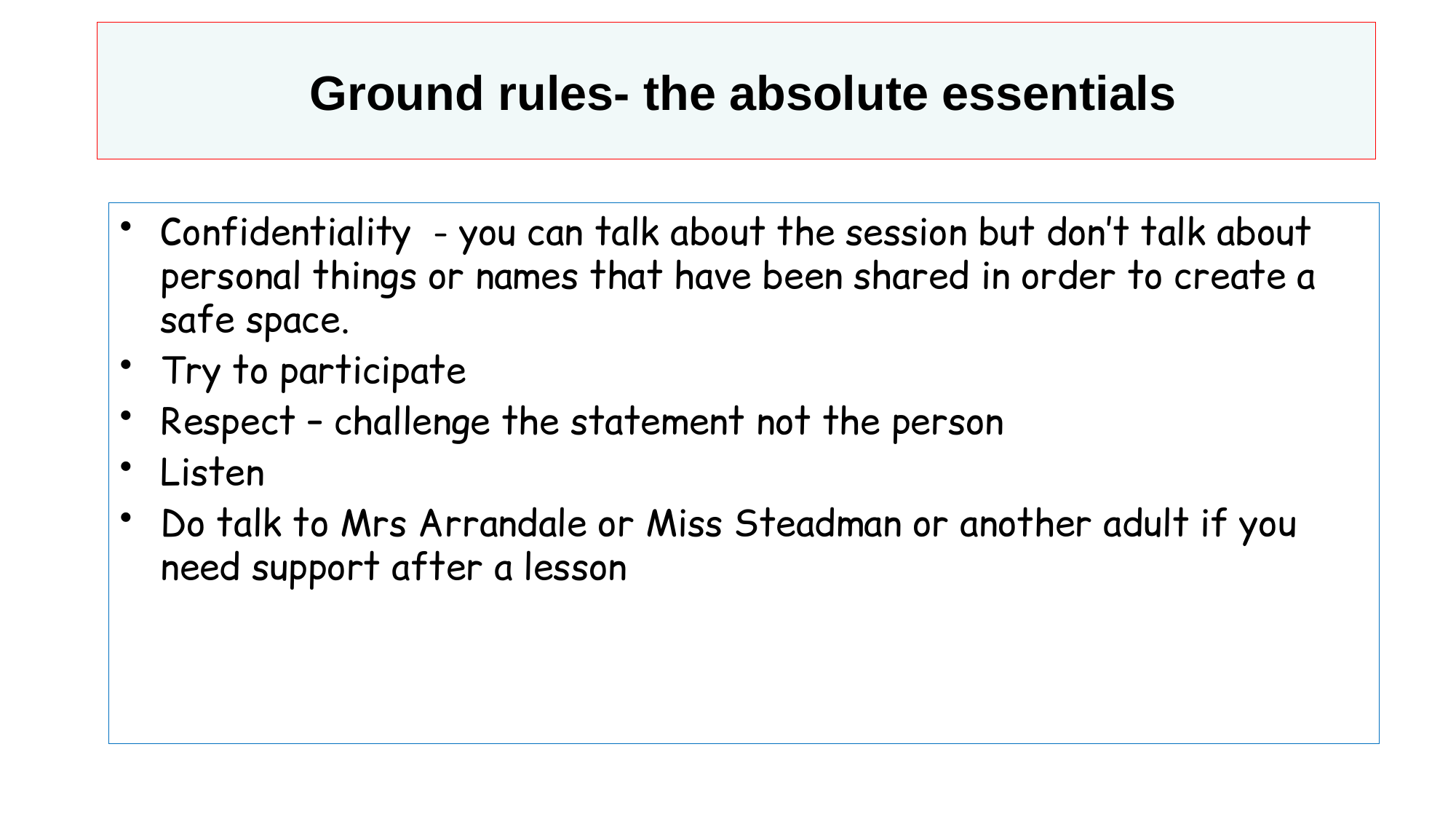

# Ground rules- the absolute essentials
Confidentiality  - you can talk about the session but don’t talk about personal things or names that have been shared in order to create a safe space.
Try to participate
Respect – challenge the statement not the person
Listen
Do talk to Mrs Arrandale or Miss Steadman or another adult if you need support after a lesson